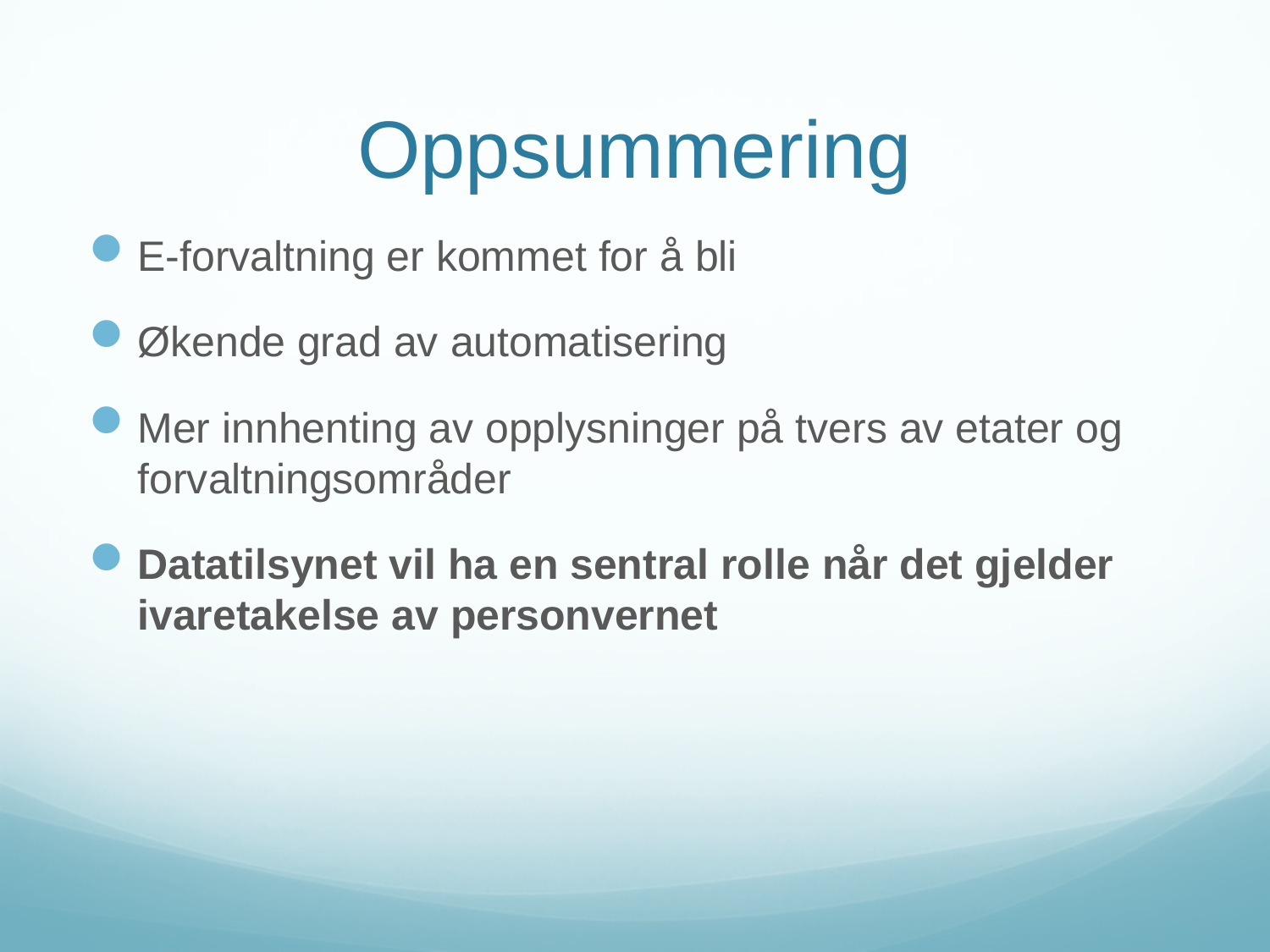

# Oppsummering
E-forvaltning er kommet for å bli
Økende grad av automatisering
Mer innhenting av opplysninger på tvers av etater og forvaltningsområder
Datatilsynet vil ha en sentral rolle når det gjelder ivaretakelse av personvernet